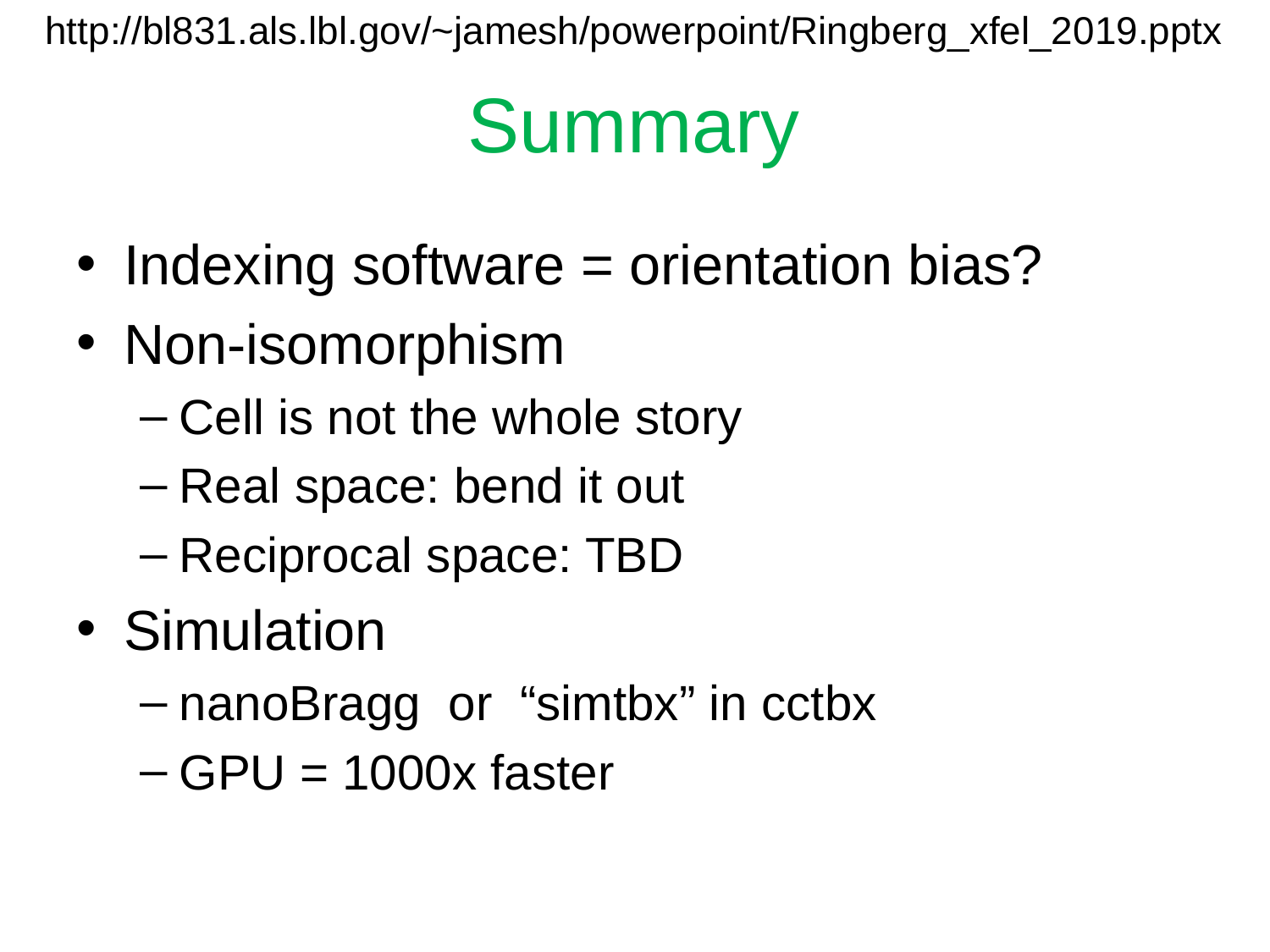

http://bl831.als.lbl.gov/~jamesh/powerpoint/Ringberg_xfel_2019.pptx
# Summary
Indexing software = orientation bias?
Non-isomorphism
Cell is not the whole story
Real space: bend it out
Reciprocal space: TBD
Simulation
nanoBragg  or  “simtbx” in cctbx
GPU = 1000x faster